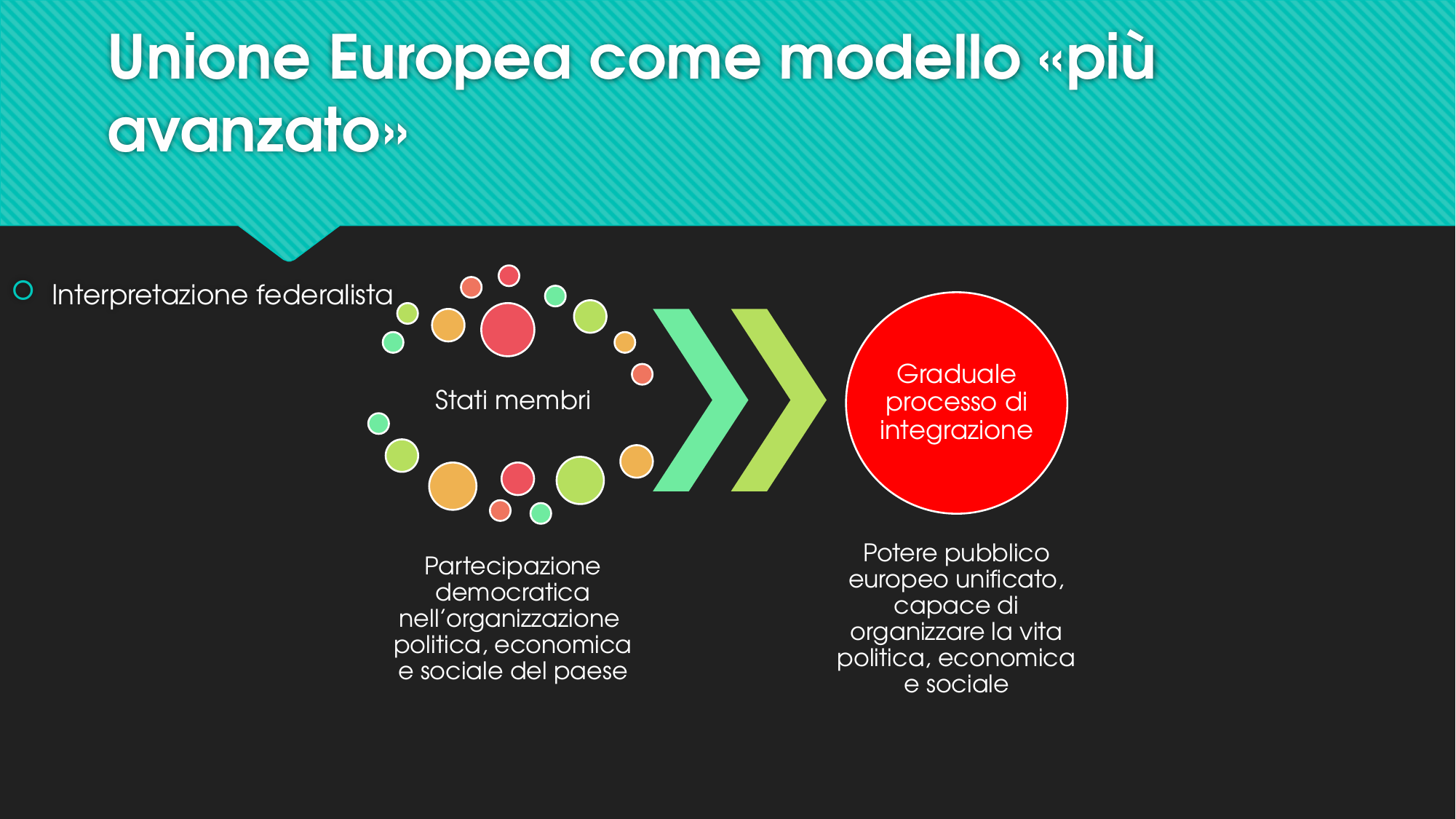

# Unione Europea come modello «più avanzato»
Interpretazione federalista
Stati membri
Partecipazione democratica nell’organizzazione  politica, economica e sociale del paese
Graduale processo di integrazione
Potere pubblico europeo unificato, capace di organizzare la vita politica, economica e sociale